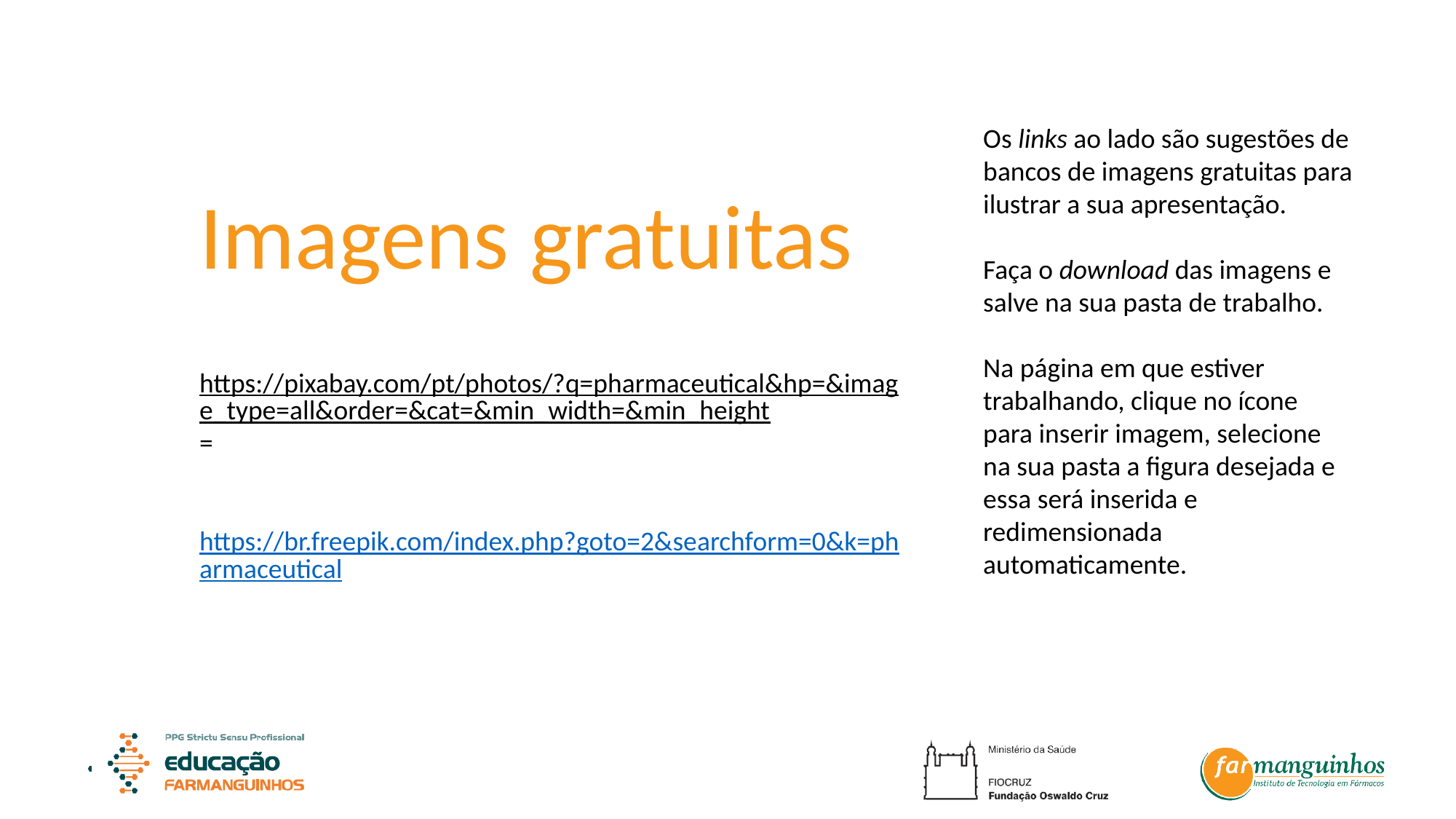

Imagens gratuitas
Os links ao lado são sugestões de bancos de imagens gratuitas para ilustrar a sua apresentação.

Faça o download das imagens e salve na sua pasta de trabalho.
Na página em que estiver trabalhando, clique no ícone para inserir imagem, selecione na sua pasta a figura desejada e essa será inserida e redimensionada automaticamente.
https://pixabay.com/pt/photos/?q=pharmaceutical&hp=&image_type=all&order=&cat=&min_width=&min_height=

https://br.freepik.com/index.php?goto=2&searchform=0&k=pharmaceutical